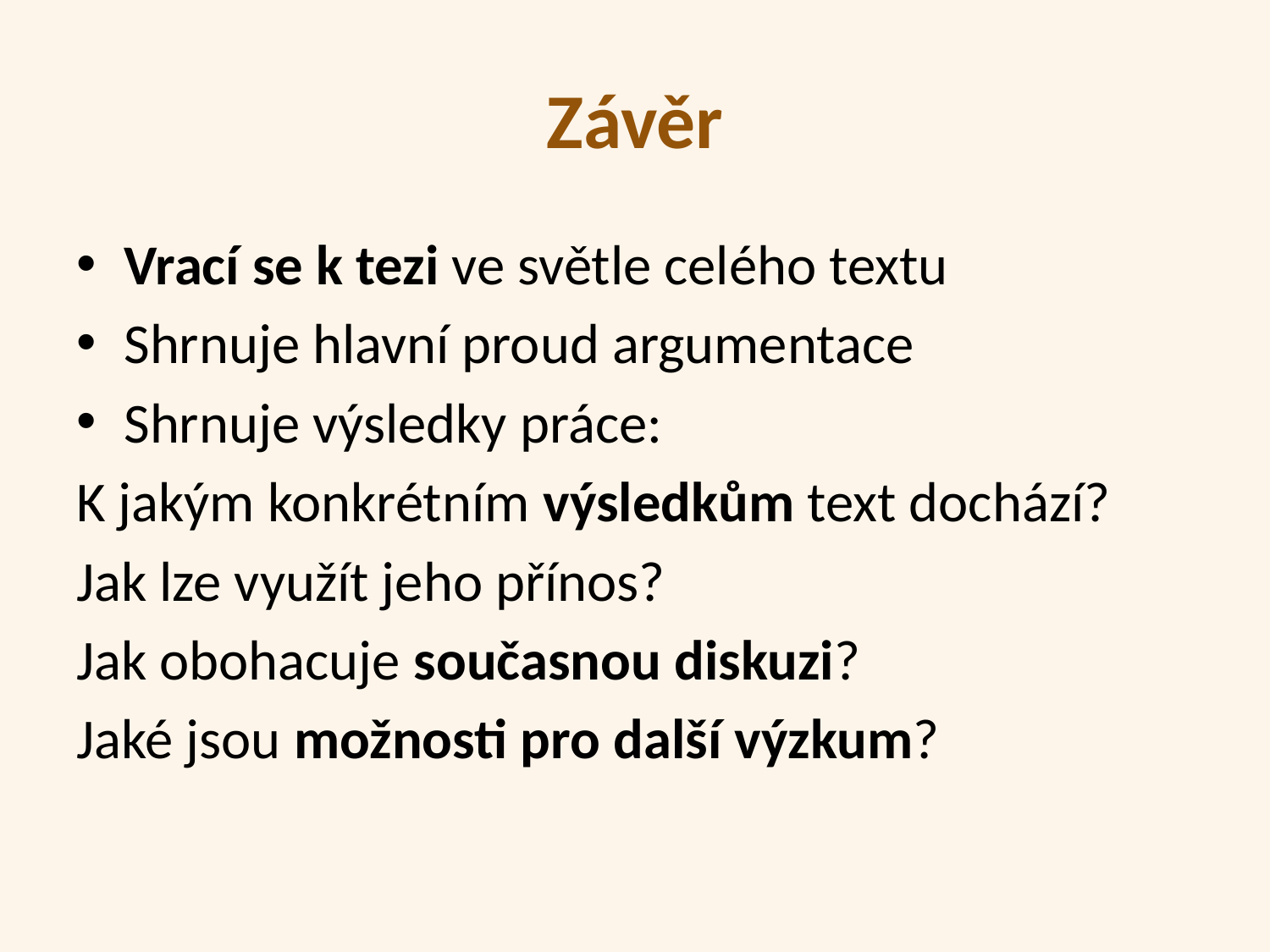

# Závěr
Vrací se k tezi ve světle celého textu
Shrnuje hlavní proud argumentace
Shrnuje výsledky práce:
K jakým konkrétním výsledkům text dochází?
Jak lze využít jeho přínos?
Jak obohacuje současnou diskuzi?
Jaké jsou možnosti pro další výzkum?